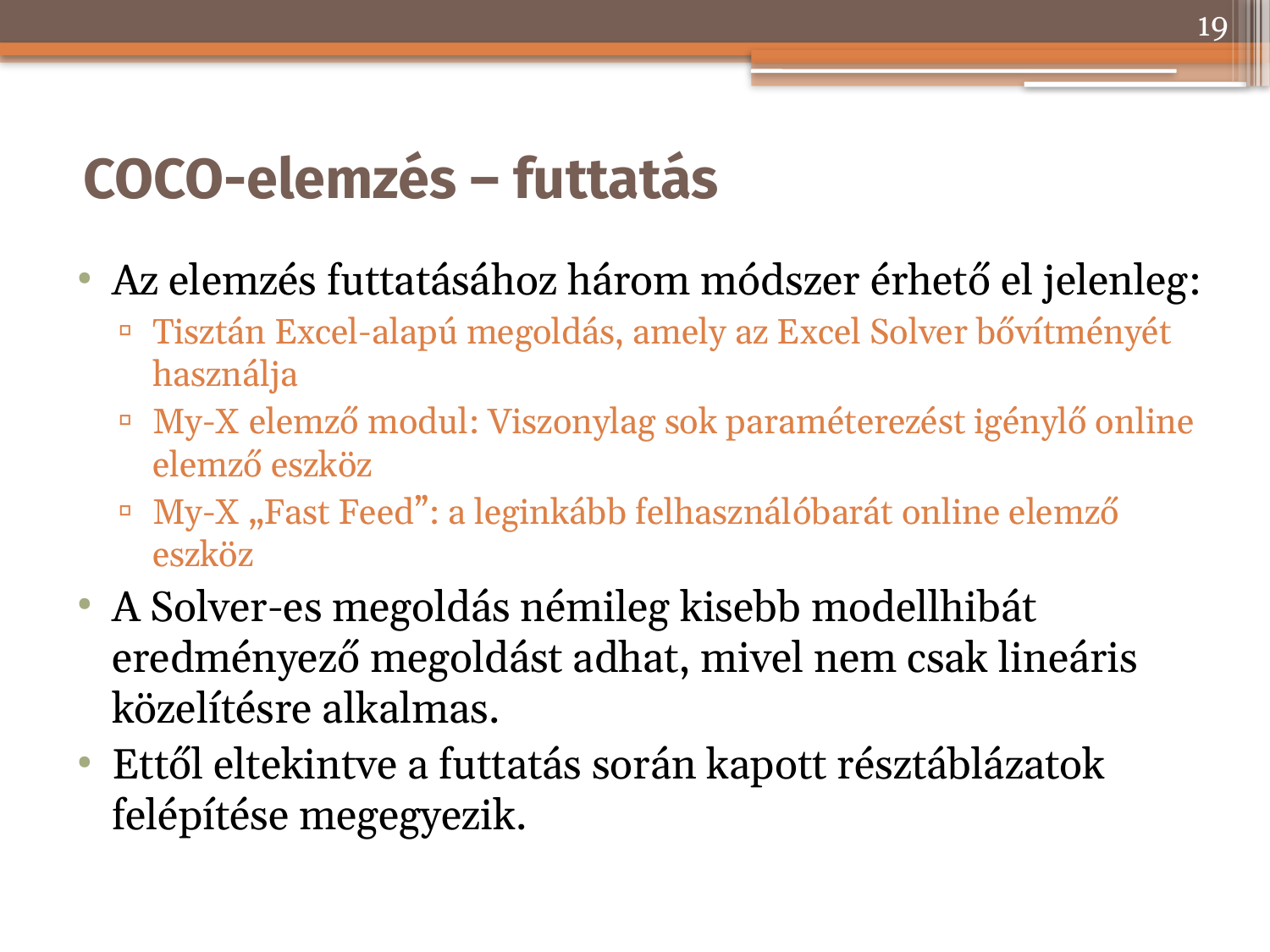

19
# COCO-elemzés – futtatás
Az elemzés futtatásához három módszer érhető el jelenleg:
Tisztán Excel-alapú megoldás, amely az Excel Solver bővítményét használja
My-X elemző modul: Viszonylag sok paraméterezést igénylő online elemző eszköz
My-X „Fast Feed”: a leginkább felhasználóbarát online elemző eszköz
A Solver-es megoldás némileg kisebb modellhibát eredményező megoldást adhat, mivel nem csak lineáris közelítésre alkalmas.
Ettől eltekintve a futtatás során kapott résztáblázatok felépítése megegyezik.